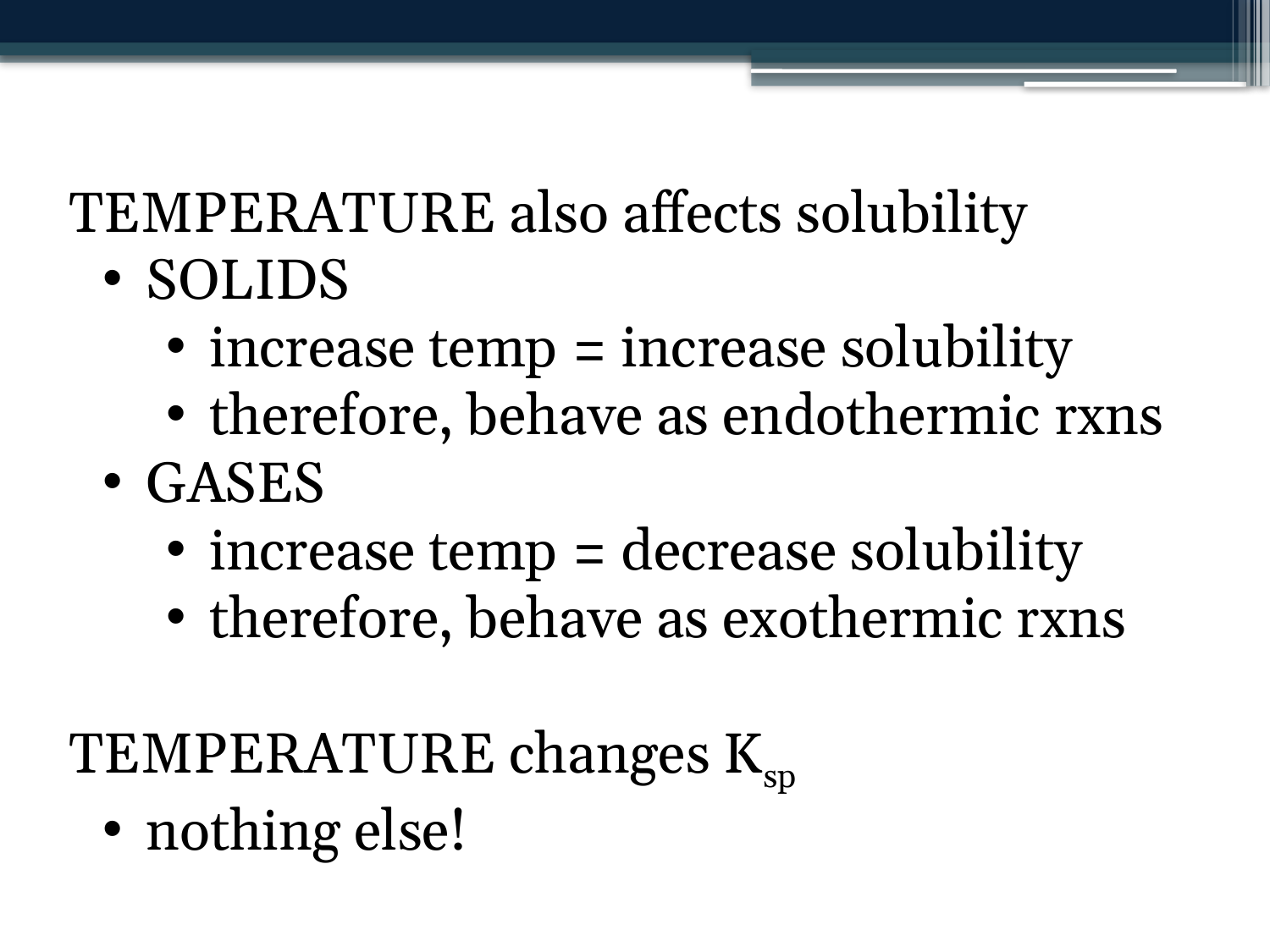

TEMPERATURE also affects solubility
 SOLIDS
 increase temp = increase solubility
 therefore, behave as endothermic rxns
 GASES
 increase temp = decrease solubility
 therefore, behave as exothermic rxns

TEMPERATURE changes Ksp
 nothing else!